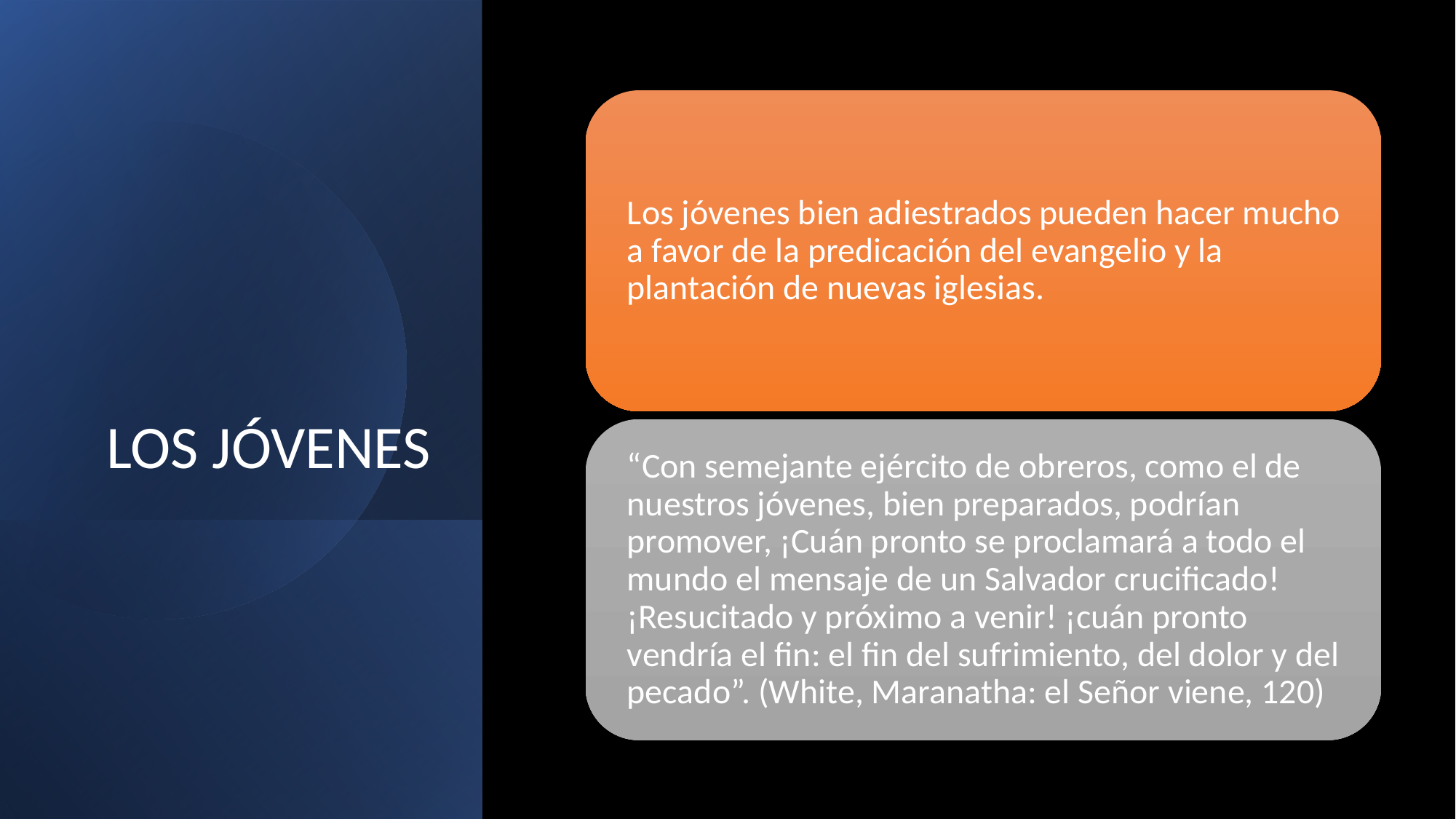

Los jóvenes bien adiestrados pueden hacer mucho a favor de la predicación del evangelio y la plantación de nuevas iglesias.
“Con semejante ejército de obreros, como el de nuestros jóvenes, bien preparados, podrían promover, ¡Cuán pronto se proclamará a todo el mundo el mensaje de un Salvador crucificado! ¡Resucitado y próximo a venir! ¡cuán pronto vendría el fin: el fin del sufrimiento, del dolor y del pecado”. (White, Maranatha: el Señor viene, 120)

# LOS JÓVENES